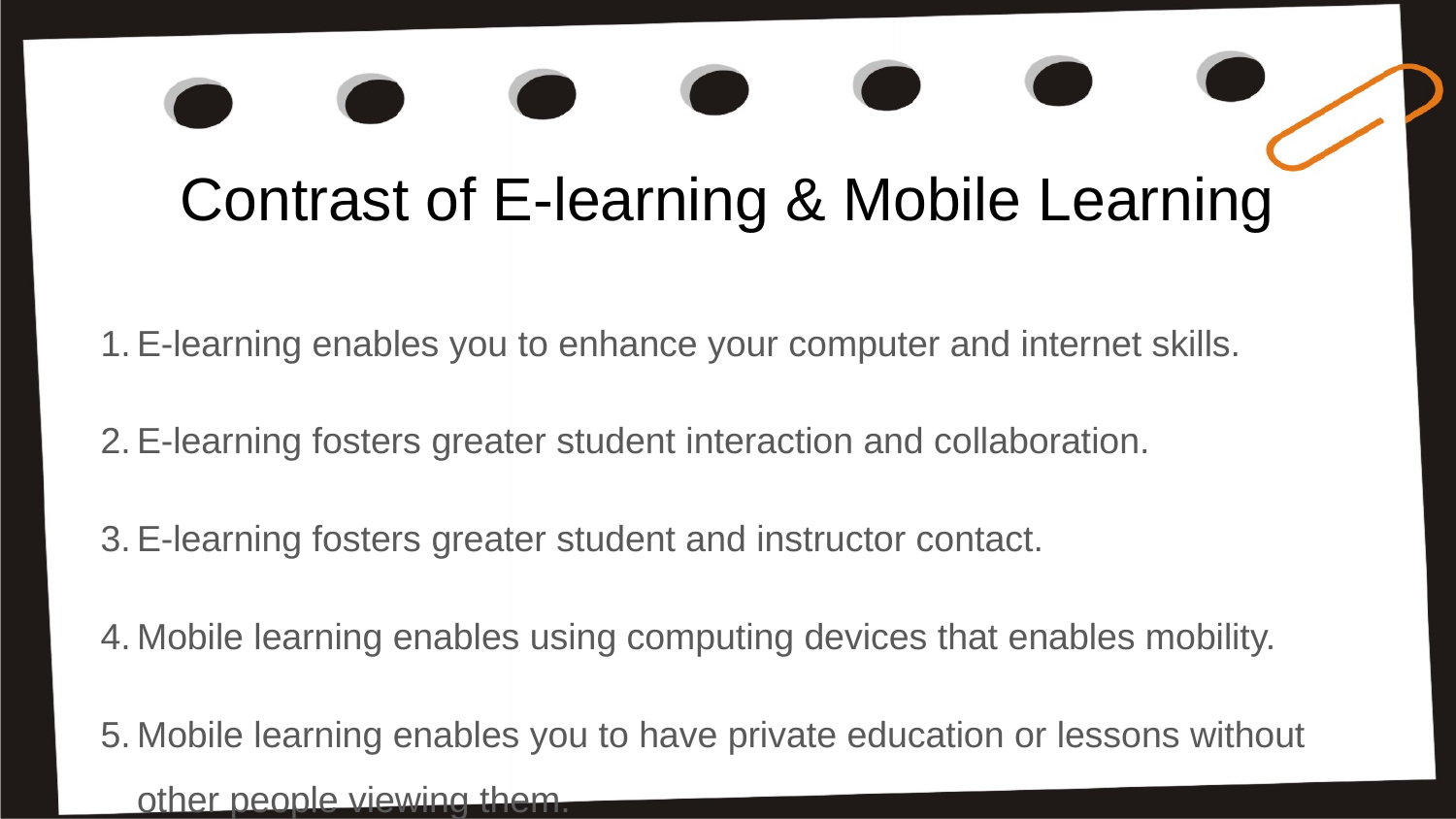

# Contrast of E-learning & Mobile Learning
E-learning enables you to enhance your computer and internet skills.
E-learning fosters greater student interaction and collaboration.
E-learning fosters greater student and instructor contact.
Mobile learning enables using computing devices that enables mobility.
Mobile learning enables you to have private education or lessons without other people viewing them.